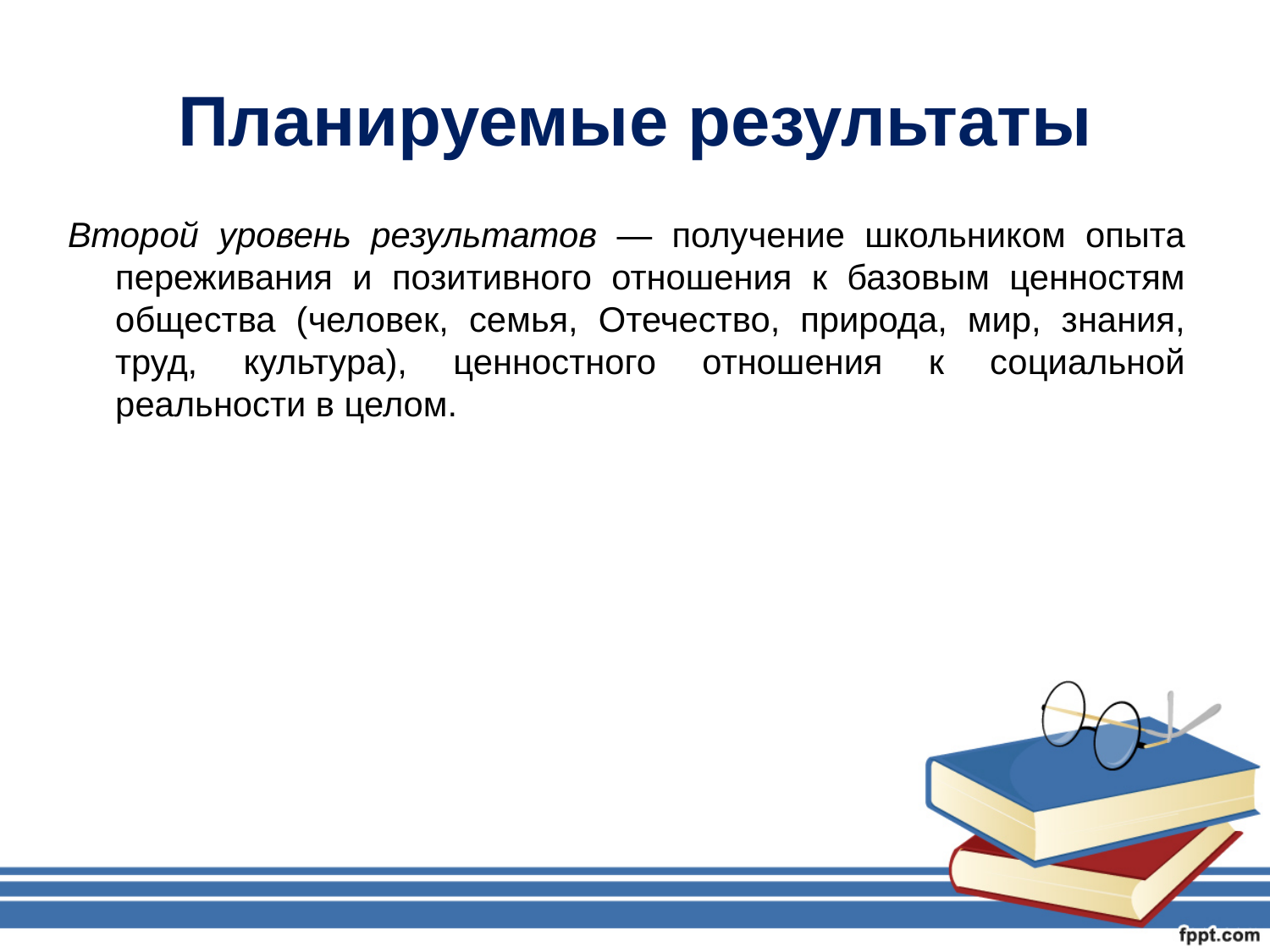

# Планируемые результаты
Второй уровень результатов — получение школьником опыта переживания и позитивного отношения к базовым ценностям общества (человек, семья, Отечество, природа, мир, знания, труд, культура), ценностного отношения к социальной реальности в целом.